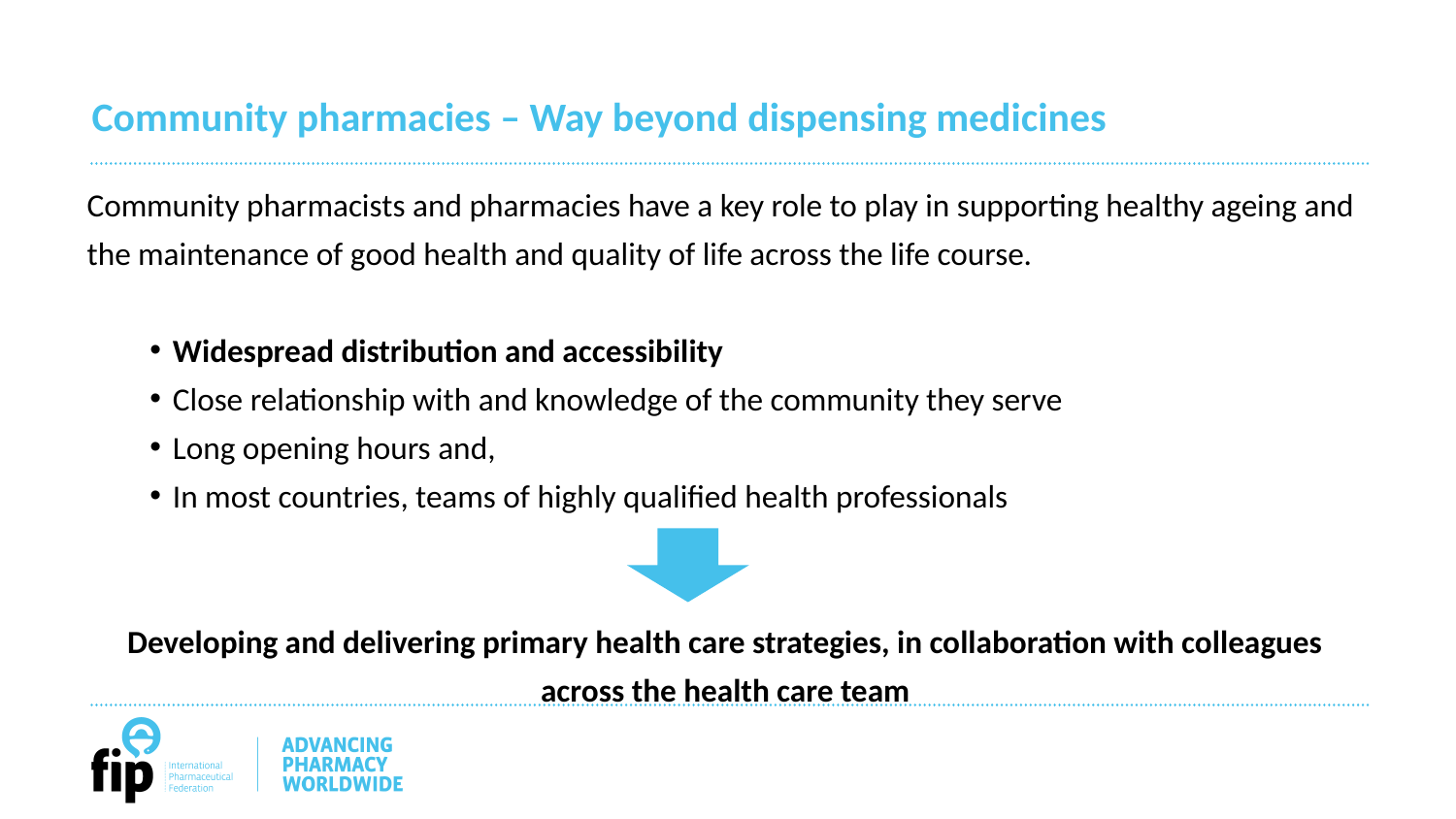

# Community pharmacies – Way beyond dispensing medicines
Community pharmacists and pharmacies have a key role to play in supporting healthy ageing and the maintenance of good health and quality of life across the life course.

Widespread distribution and accessibility
Close relationship with and knowledge of the community they serve
Long opening hours and,
In most countries, teams of highly qualified health professionals

Developing and delivering primary health care strategies, in collaboration with colleagues across the health care team